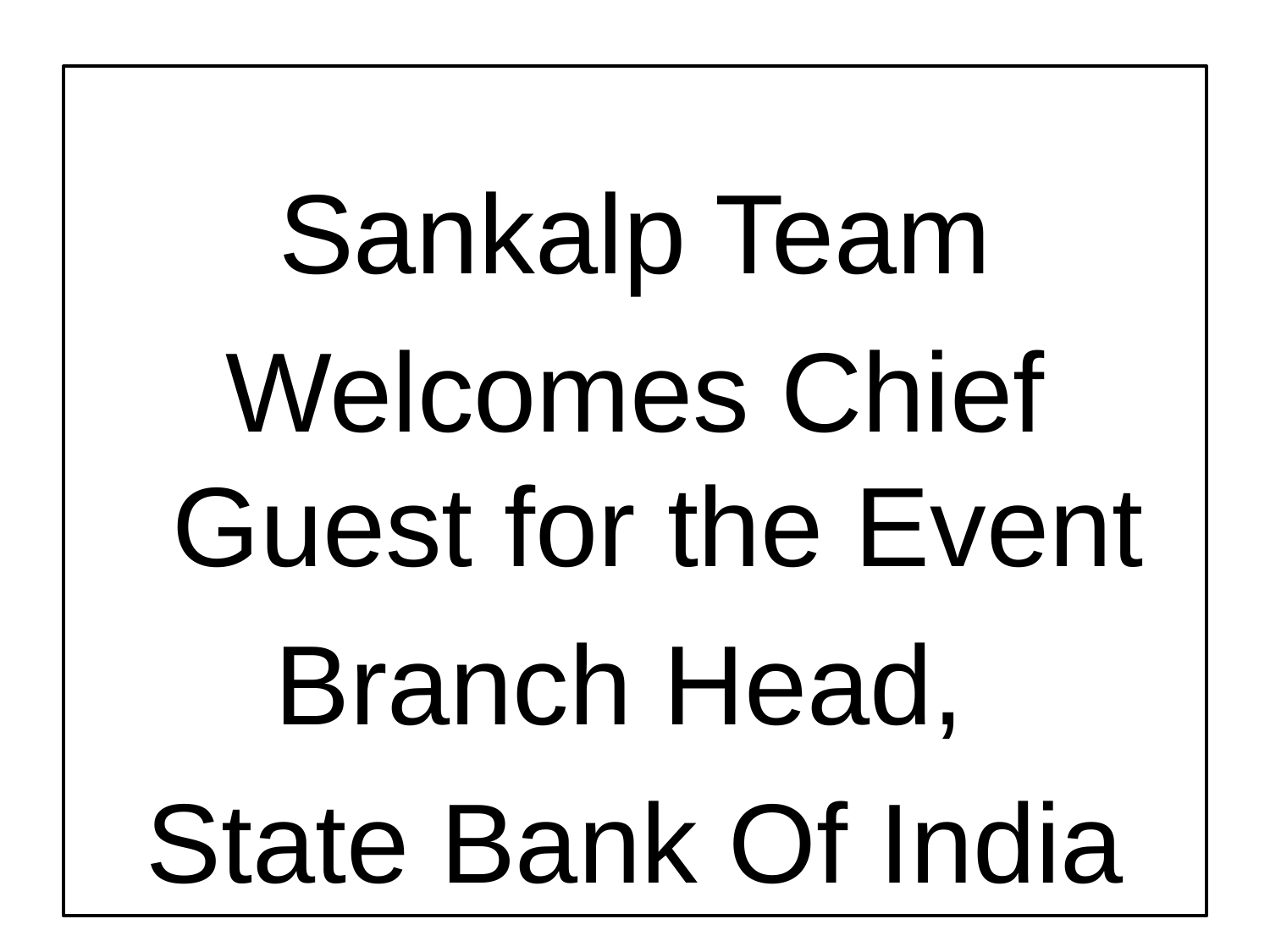

Sankalp Team
Welcomes Chief Guest for the Event
Branch Head,
State Bank Of India